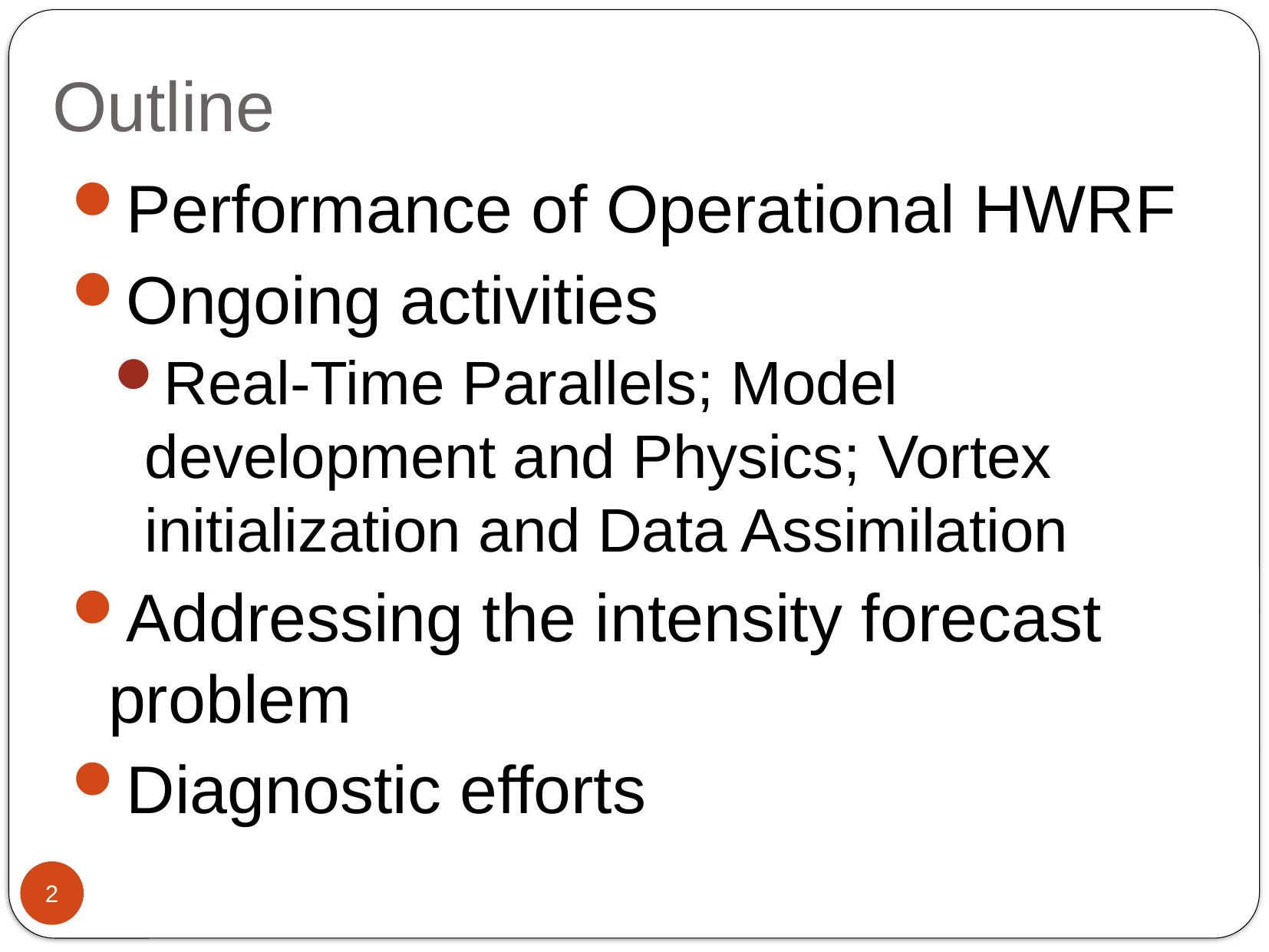

# Outline
Performance of Operational HWRF
Ongoing activities
Real-Time Parallels; Model development and Physics; Vortex initialization and Data Assimilation
Addressing the intensity forecast problem
Diagnostic efforts
2